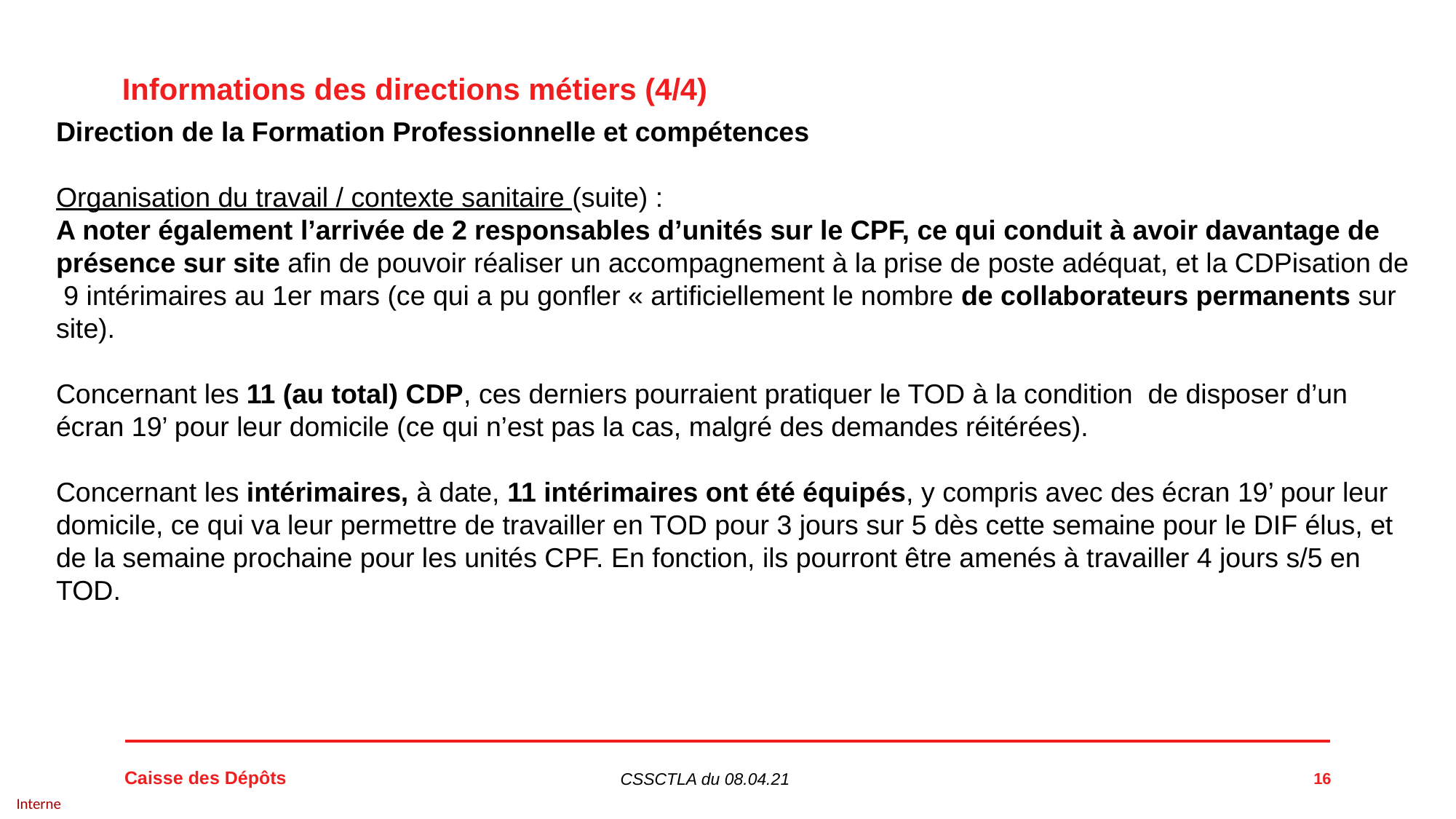

# Informations des directions métiers (4/4)
Direction de la Formation Professionnelle et compétences

Organisation du travail / contexte sanitaire (suite) :
A noter également l’arrivée de 2 responsables d’unités sur le CPF, ce qui conduit à avoir davantage de présence sur site afin de pouvoir réaliser un accompagnement à la prise de poste adéquat, et la CDPisation de  9 intérimaires au 1er mars (ce qui a pu gonfler « artificiellement le nombre de collaborateurs permanents sur site).

Concernant les 11 (au total) CDP, ces derniers pourraient pratiquer le TOD à la condition  de disposer d’un écran 19’ pour leur domicile (ce qui n’est pas la cas, malgré des demandes réitérées).

Concernant les intérimaires, à date, 11 intérimaires ont été équipés, y compris avec des écran 19’ pour leur domicile, ce qui va leur permettre de travailler en TOD pour 3 jours sur 5 dès cette semaine pour le DIF élus, et de la semaine prochaine pour les unités CPF. En fonction, ils pourront être amenés à travailler 4 jours s/5 en TOD.

16
CSSCTLA du 08.04.21